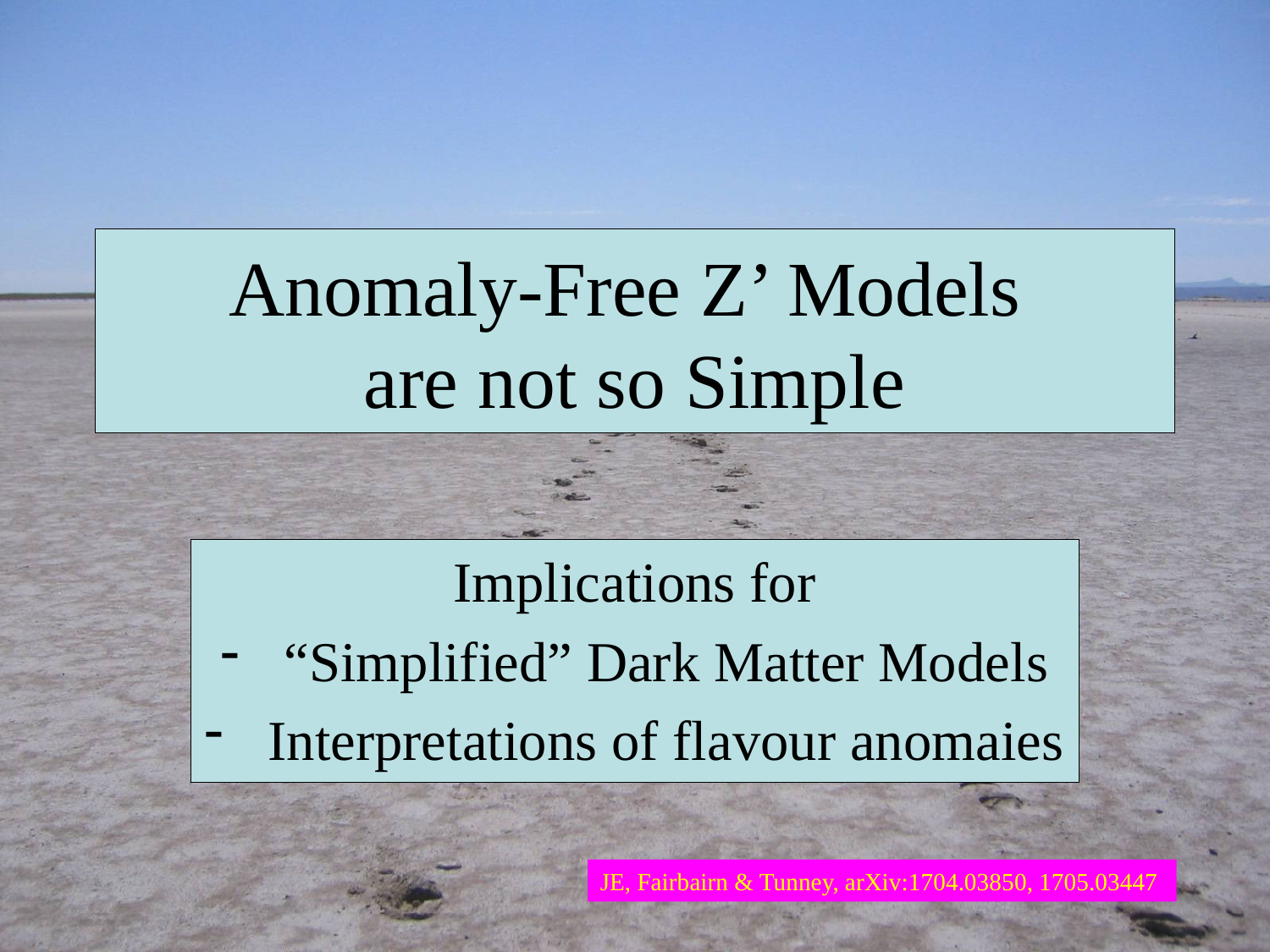

# Anomaly-Free Z’ Models are not so Simple
Implications for
“Simplified” Dark Matter Models
Interpretations of flavour anomaies
JE, Fairbairn & Tunney, arXiv:1704.03850, 1705.03447